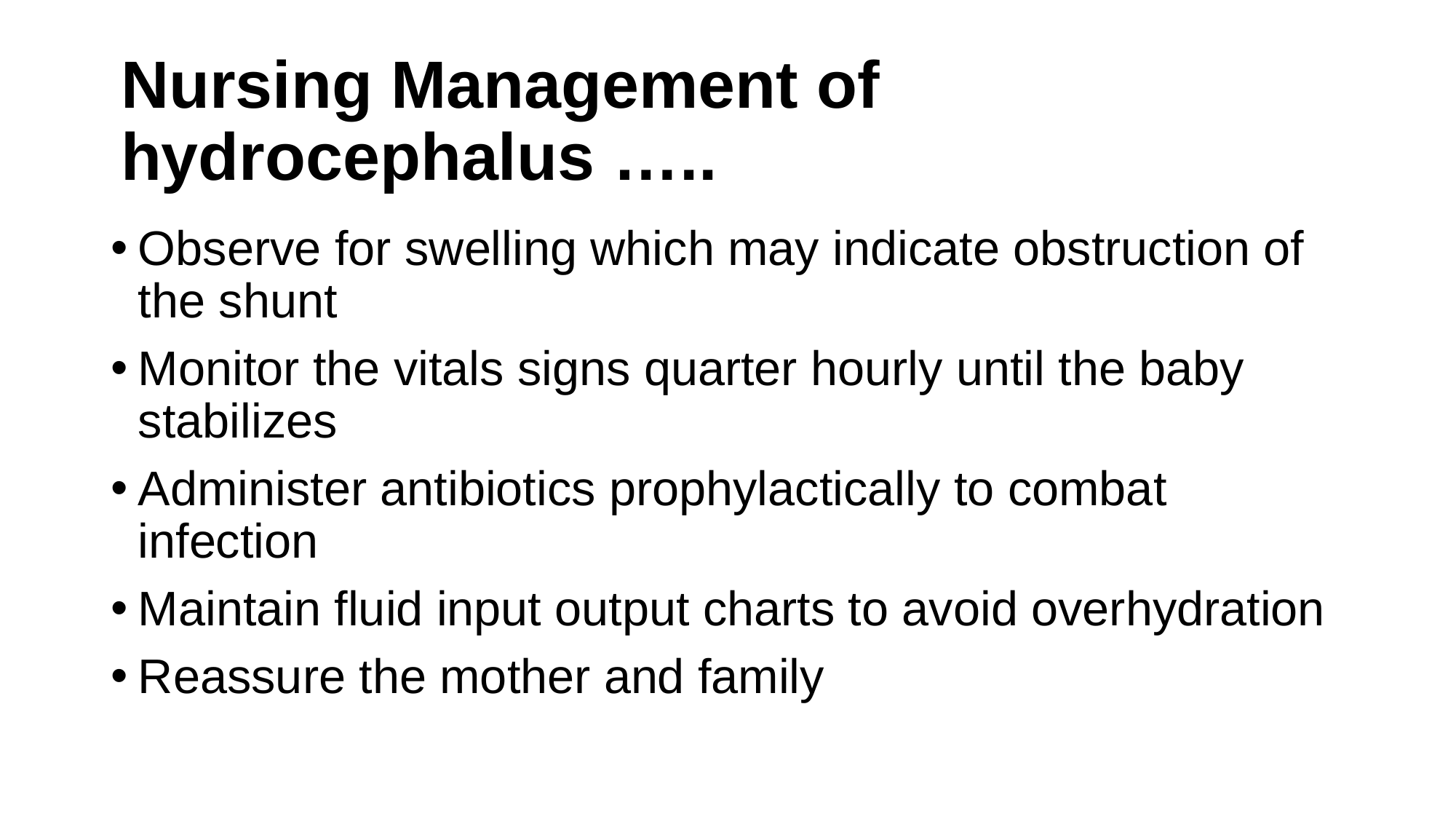

# Nursing Management of hydrocephalus …..
Observe for swelling which may indicate obstruction of the shunt
Monitor the vitals signs quarter hourly until the baby stabilizes
Administer antibiotics prophylactically to combat infection
Maintain fluid input output charts to avoid overhydration
Reassure the mother and family